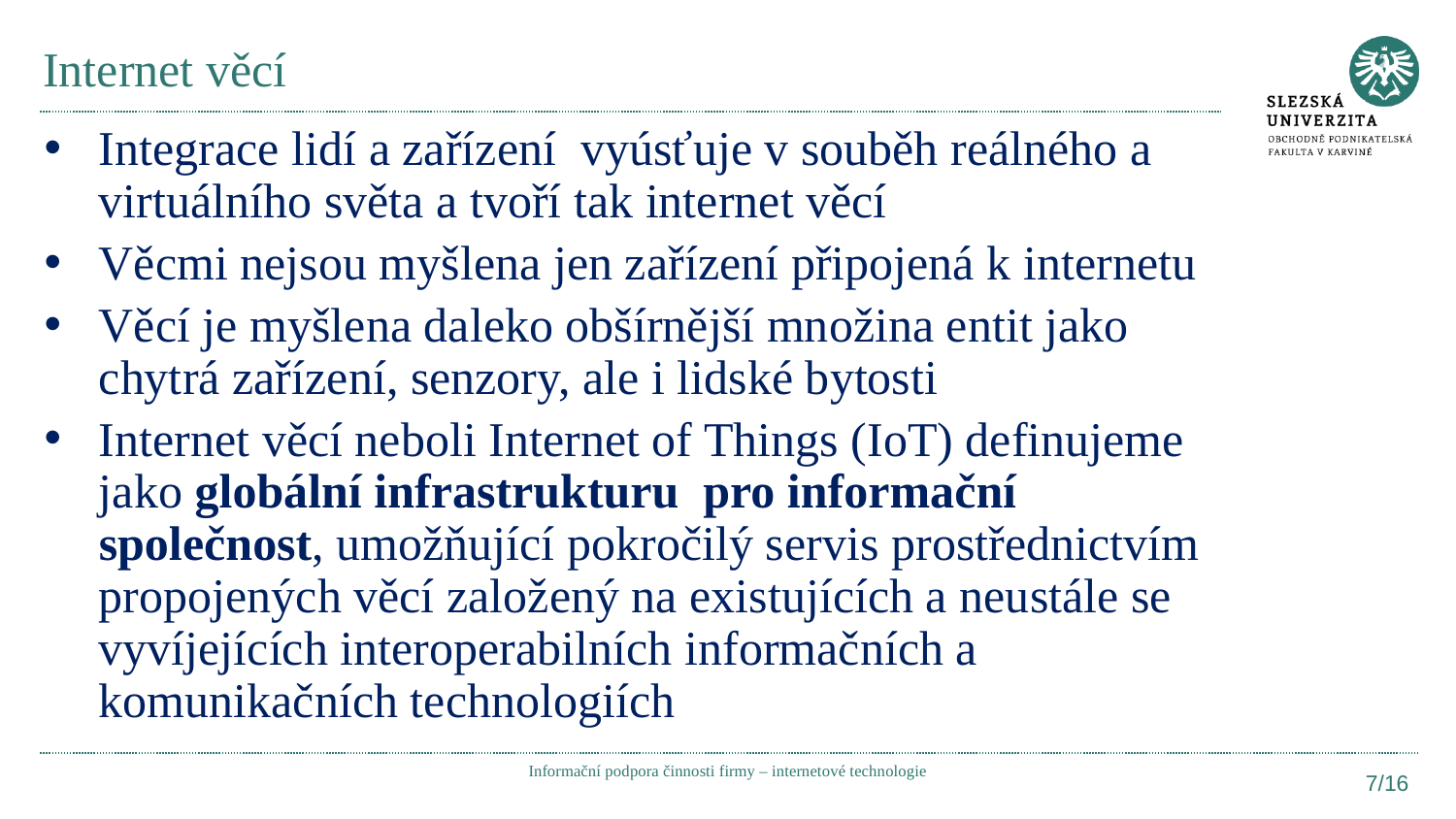

# Internet věcí
Integrace lidí a zařízení  vyúsťuje v souběh reálného a virtuálního světa a tvoří tak internet věcí
Věcmi nejsou myšlena jen zařízení připojená k internetu
Věcí je myšlena daleko obšírnější množina entit jako chytrá zařízení, senzory, ale i lidské bytosti
Internet věcí neboli Internet of Things (IoT) definujeme jako globální infrastrukturu  pro informační společnost, umožňující pokročilý servis prostřednictvím propojených věcí založený na existujících a neustále se vyvíjejících interoperabilních informačních a komunikačních technologiích
Informační podpora činnosti firmy – internetové technologie
7/16